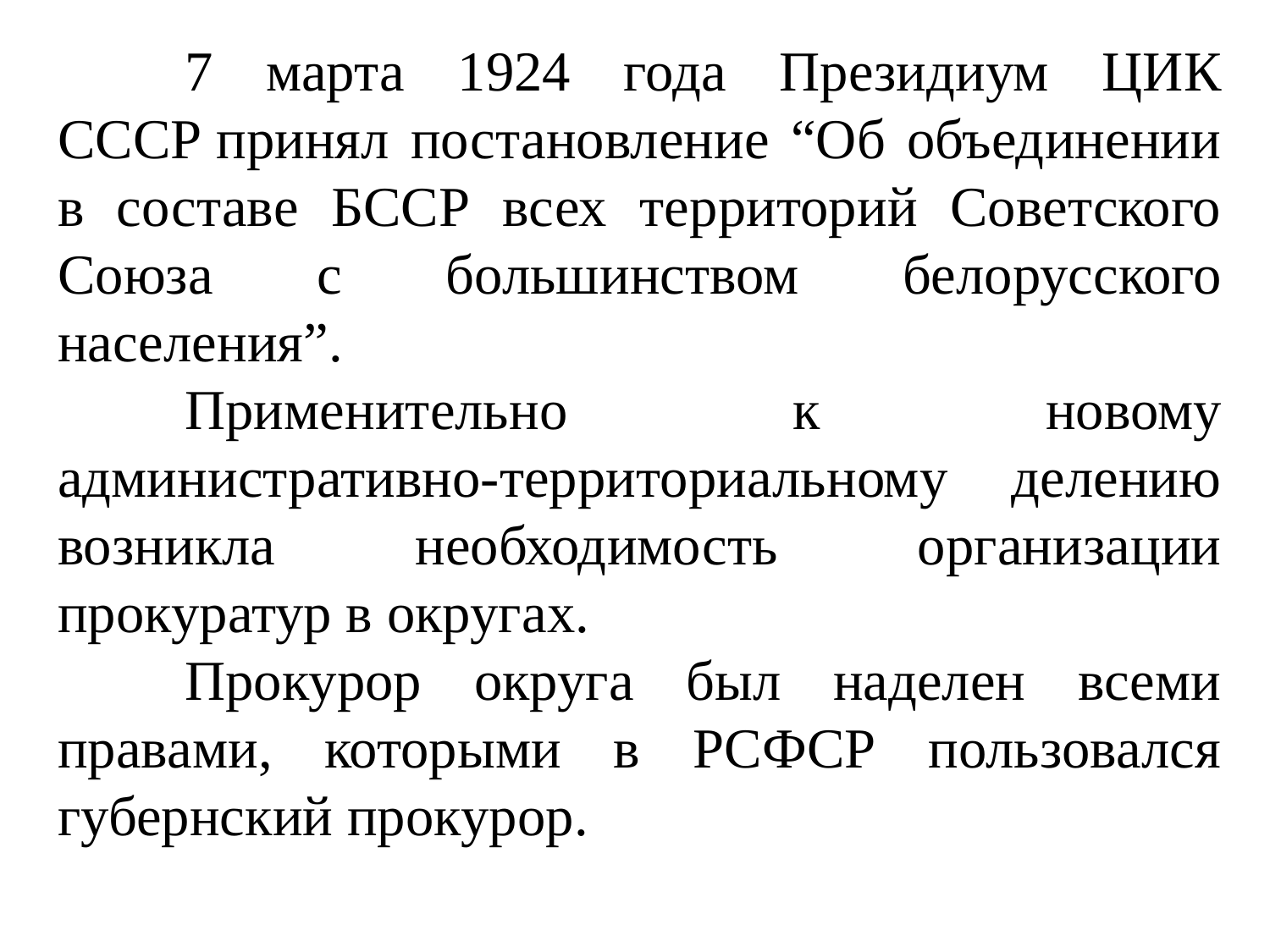

7 марта 1924 года Президиум ЦИК СССР принял постановление “Об объединении в составе БССР всех территорий Советского Союза с большинством белорусского населения”.
	Применительно к новому административно-территориальному делению возникла необходимость организации прокуратур в округах.
	Прокурор округа был наделен всеми правами, которыми в РСФСР пользовался губернский прокурор.